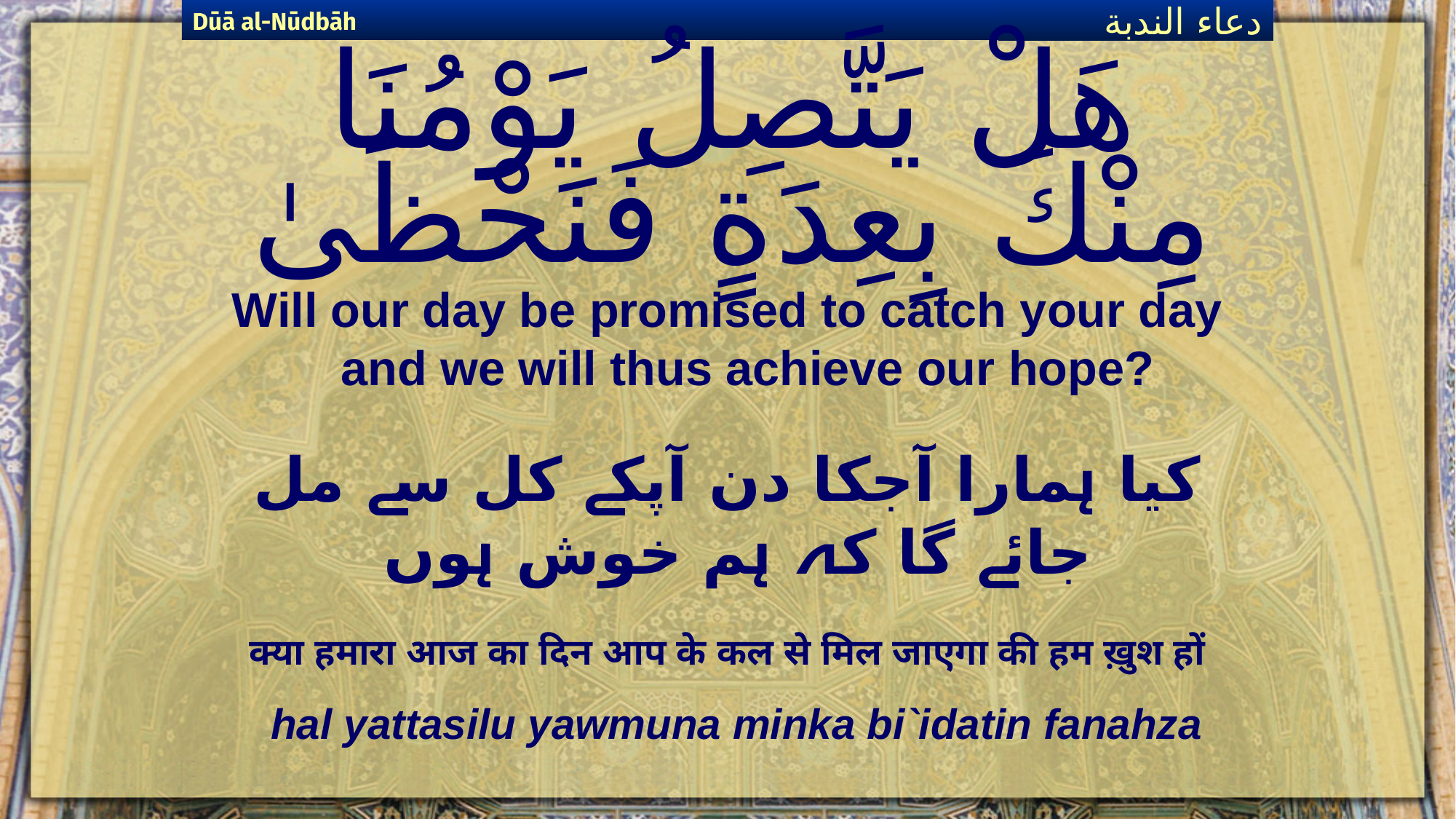

Dūā al-Nūdbāh
دعاء الندبة
# هَلْ يَتَّصِلُ يَوْمُنَا مِنْكَ بِعِدَةٍ فَنَحْظَىٰ
Will our day be promised to catch your day and we will thus achieve our hope?
کیا ہمارا آجکا دن آپکے کل سے مل جائے گا کہ ہم خوش ہوں
क्या हमारा आज का दिन आप के कल से मिल जाएगा की हम ख़ुश हों
hal yattasilu yawmuna minka bi`idatin fanahza